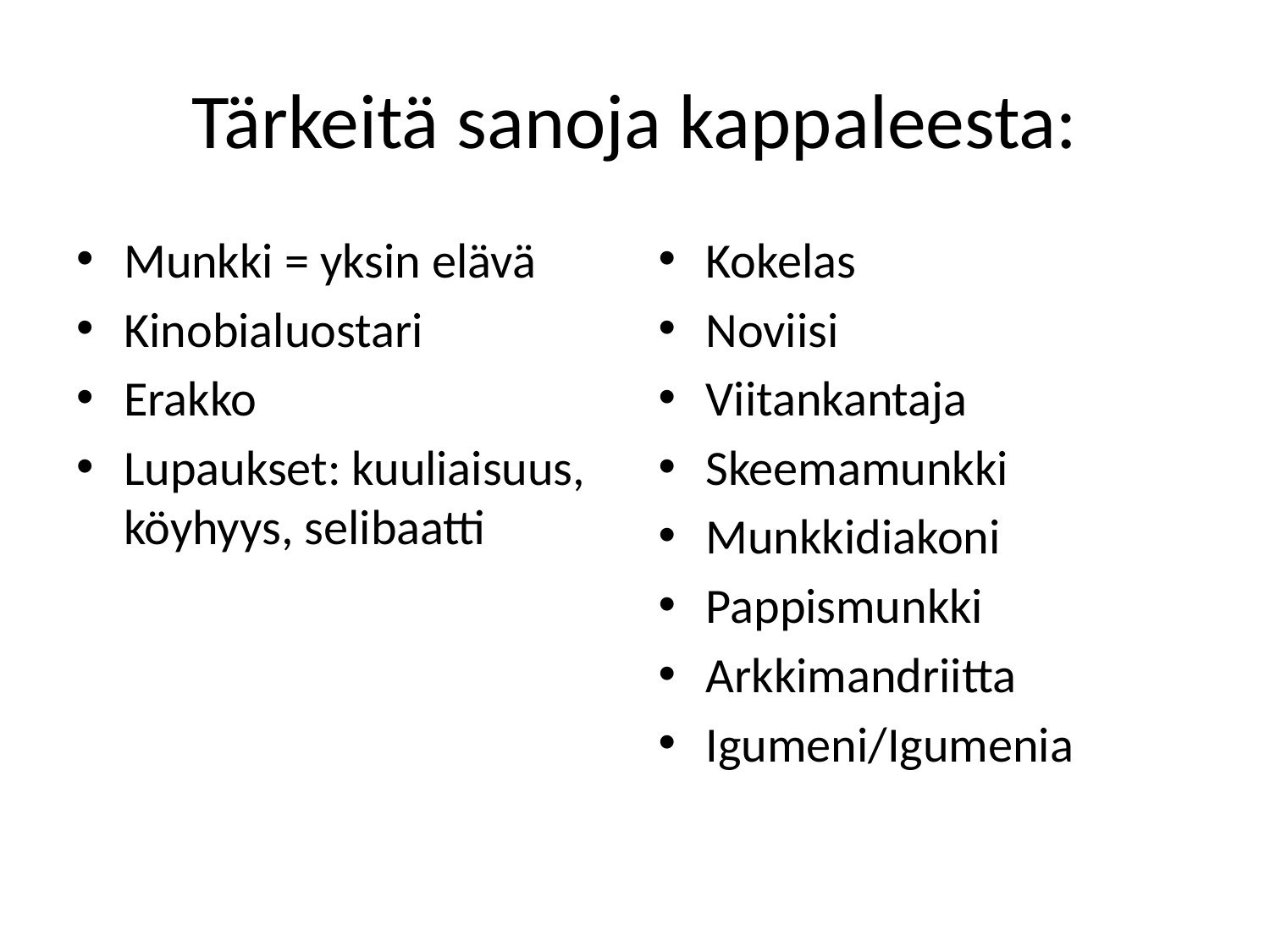

# Tärkeitä sanoja kappaleesta:
Munkki = yksin elävä
Kinobialuostari
Erakko
Lupaukset: kuuliaisuus, köyhyys, selibaatti

Kokelas
Noviisi
Viitankantaja
Skeemamunkki
Munkkidiakoni
Pappismunkki
Arkkimandriitta
Igumeni/Igumenia